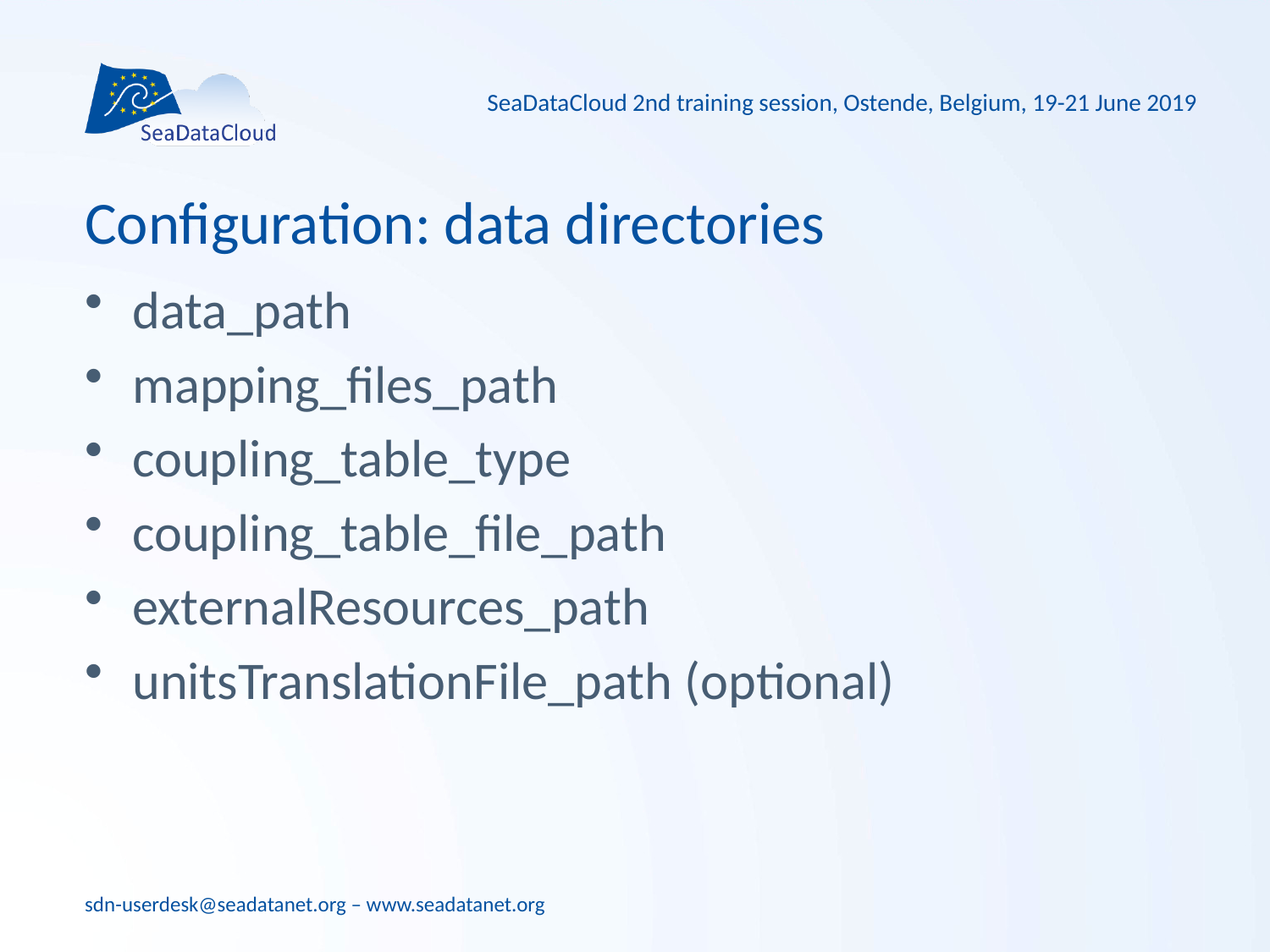

SeaDataCloud 2nd training session, Ostende, Belgium, 19-21 June 2019
# Configuration: data directories
data_path
mapping_files_path
coupling_table_type
coupling_table_file_path
externalResources_path
unitsTranslationFile_path (optional)